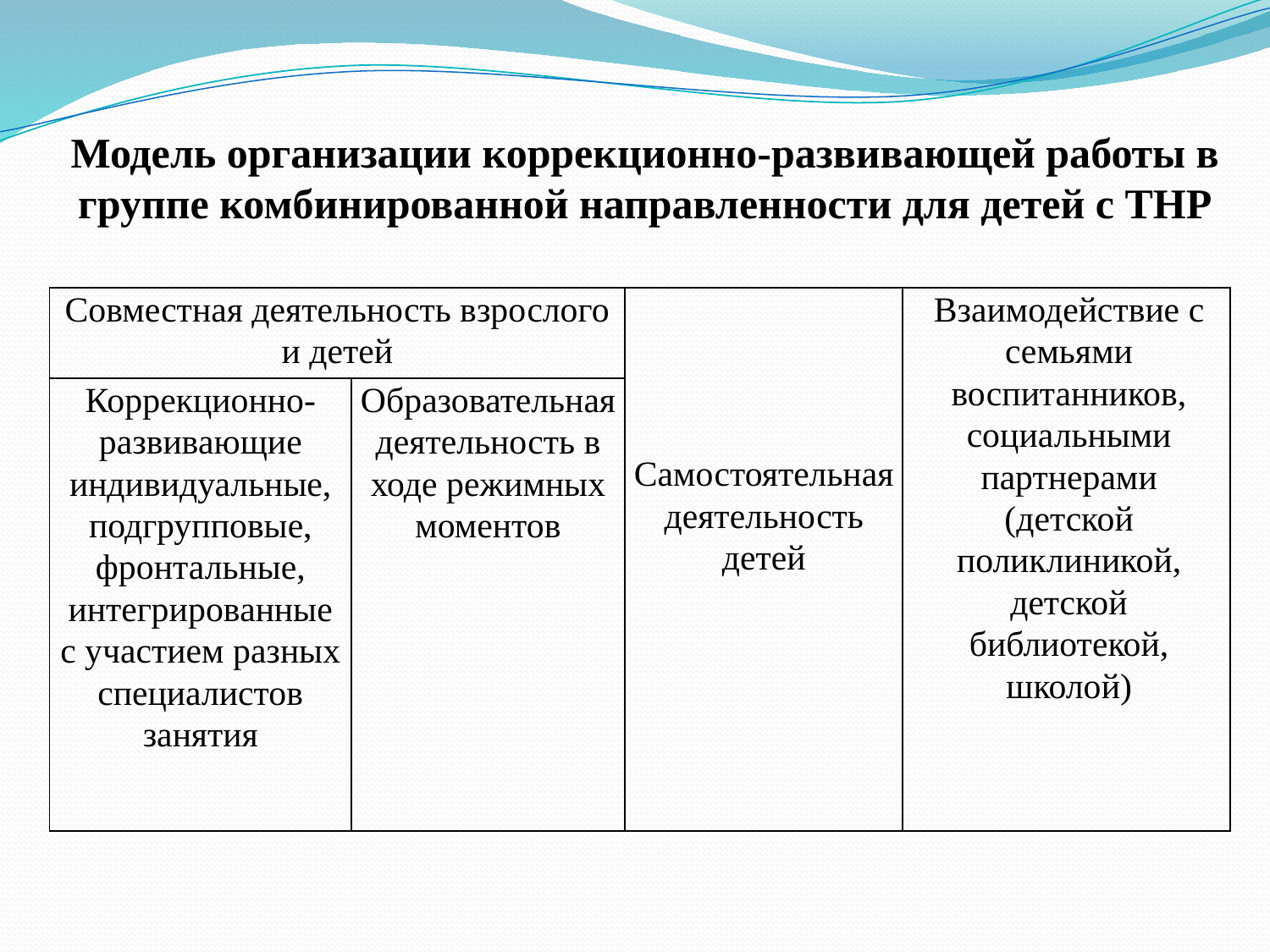

Модель организации коррекционно-развивающей работы в группе комбинированной направленности для детей с ТНР
| Совместная деятельность взрослого и детей |  | Самостоятельная деятельность детей | Взаимодействие с семьями воспитанников, социальными партнерами (детской поликлиникой, детской библиотекой, школой) |
| --- | --- | --- | --- |
| Коррекционно-развивающие индивидуальные, подгрупповые, фронтальные, интегрированные с участием разных специалистов занятия | Образовательная деятельность в ходе режимных моментов |  |  |